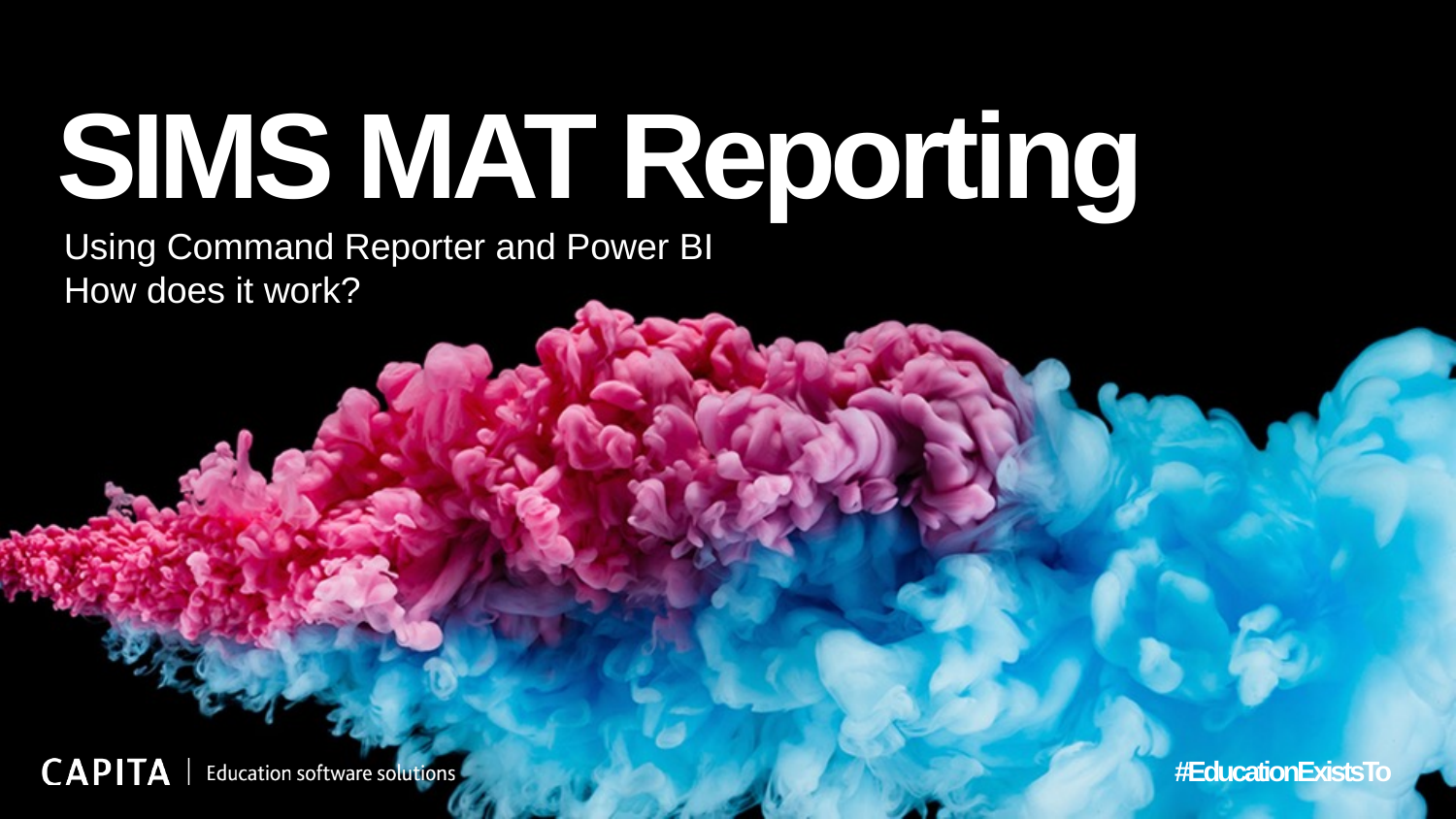

SIMS MAT Reporting
Using Command Reporter and Power BI
How does it work?